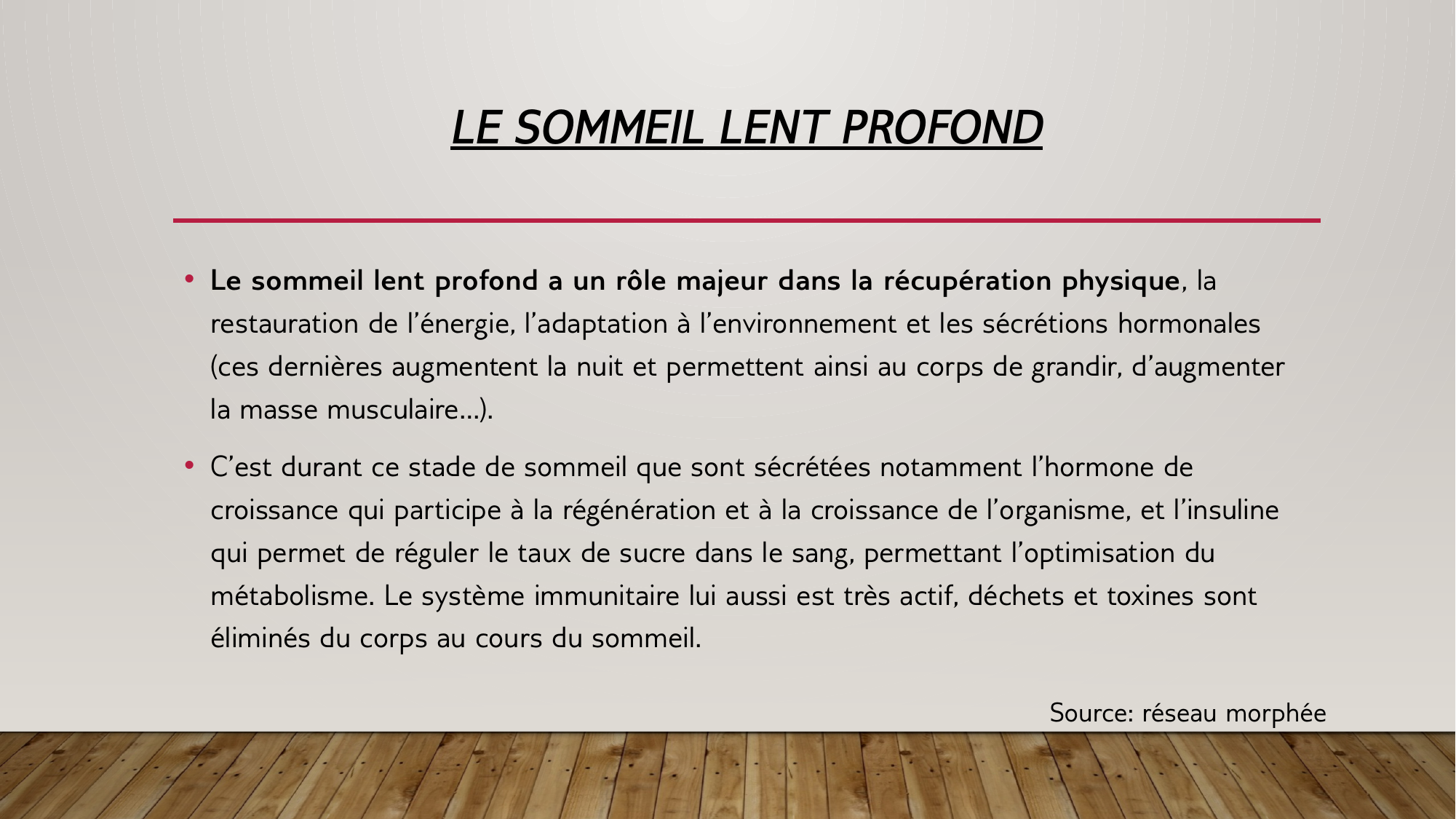

# Le sommeil lent profond
Le sommeil lent profond a un rôle majeur dans la récupération physique, la restauration de l’énergie, l’adaptation à l’environnement et les sécrétions hormonales (ces dernières augmentent la nuit et permettent ainsi au corps de grandir, d’augmenter la masse musculaire…).
C’est durant ce stade de sommeil que sont sécrétées notamment l’hormone de croissance qui participe à la régénération et à la croissance de l’organisme, et l’insuline qui permet de réguler le taux de sucre dans le sang, permettant l’optimisation du métabolisme. Le système immunitaire lui aussi est très actif, déchets et toxines sont éliminés du corps au cours du sommeil.

Source: réseau morphée